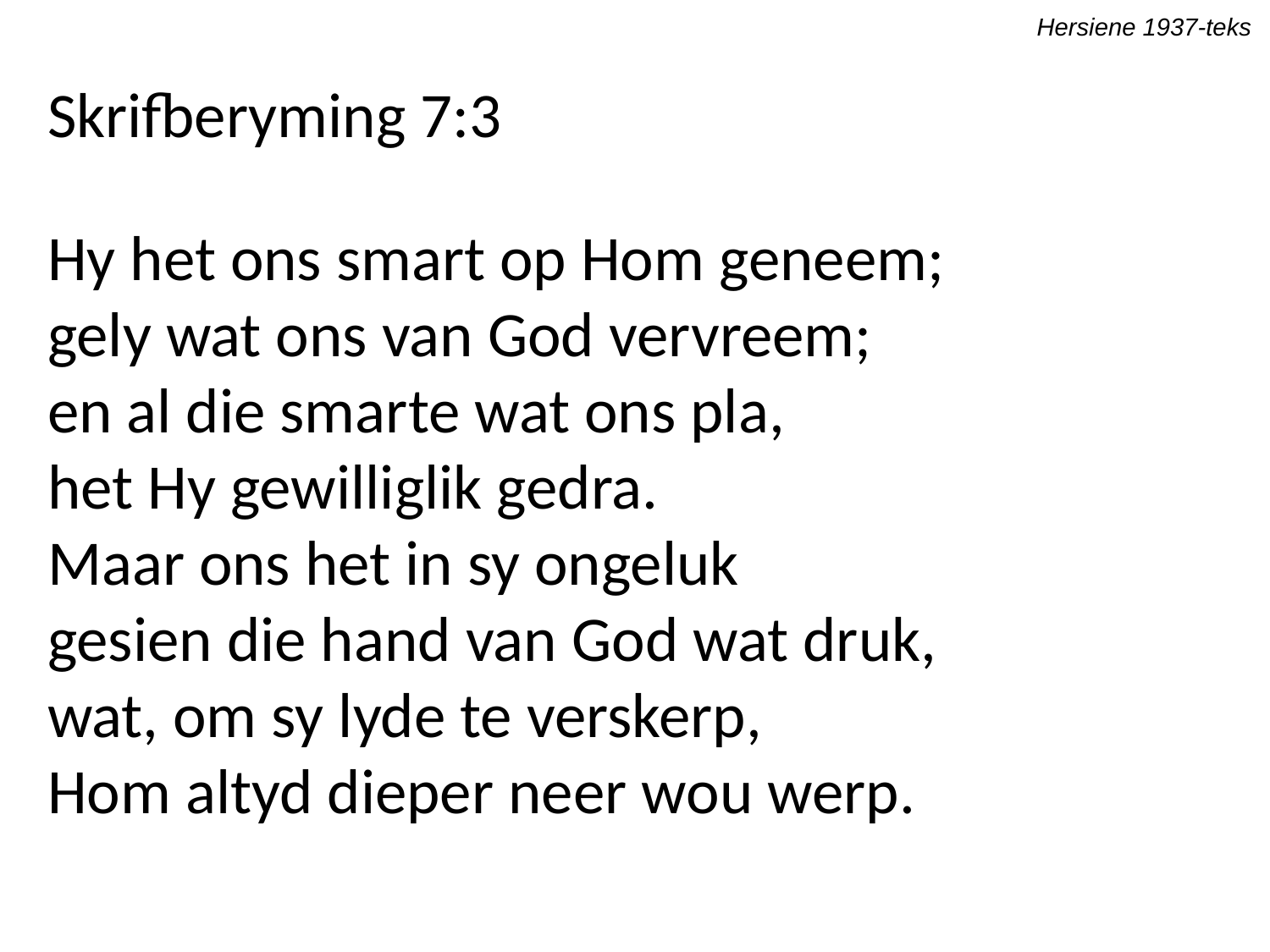

Hersiene 1937-teks
Skrifberyming 7:3

Hy het ons smart op Hom geneem;
gely wat ons van God vervreem;
en al die smarte wat ons pla,
het Hy gewilliglik gedra.
Maar ons het in sy ongeluk
gesien die hand van God wat druk,
wat, om sy lyde te verskerp,
Hom altyd dieper neer wou werp.